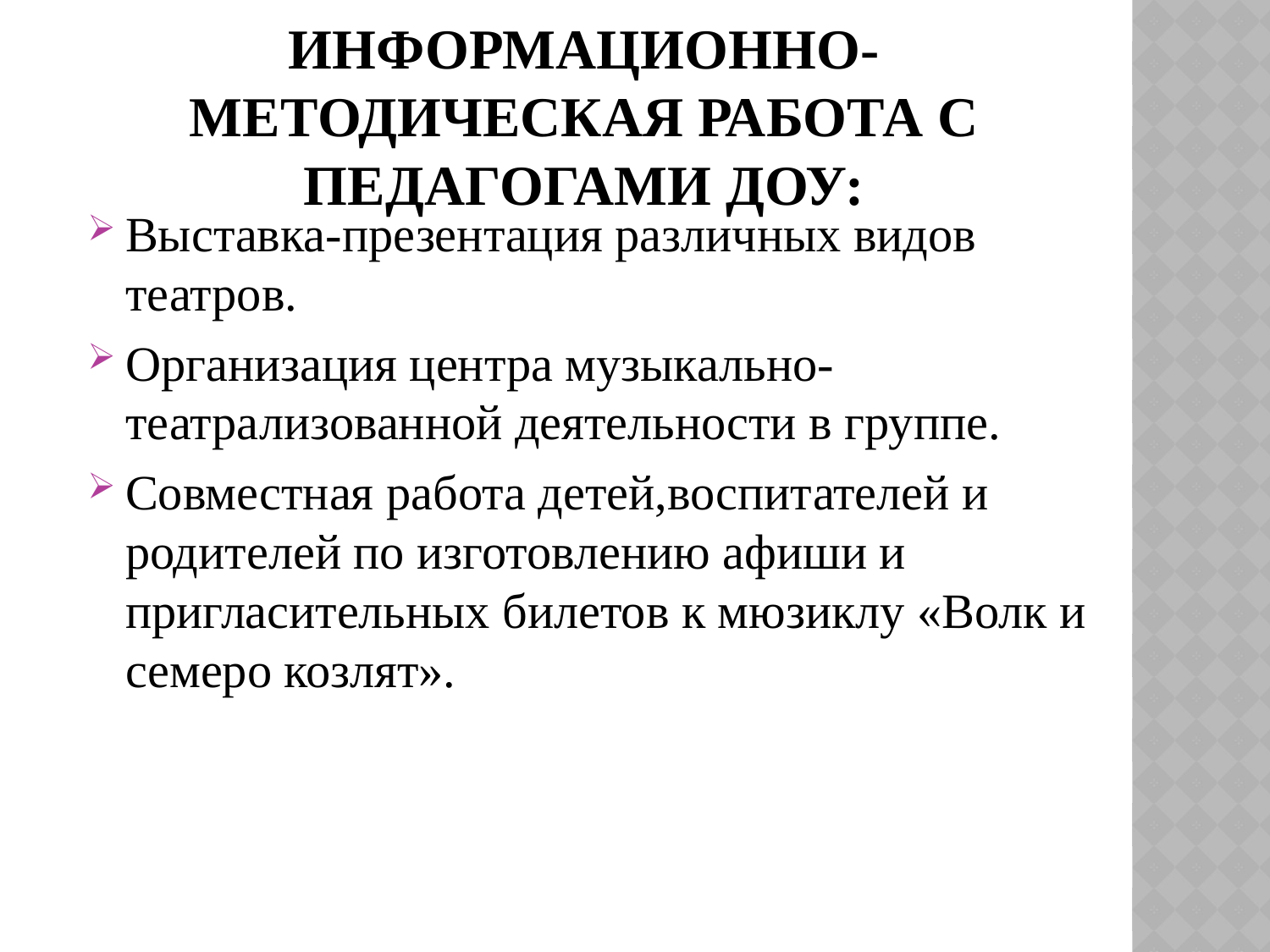

# Информационно-методическая работа с педагогами ДОУ:
Выставка-презентация различных видов театров.
Организация центра музыкально-театрализованной деятельности в группе.
Совместная работа детей,воспитателей и родителей по изготовлению афиши и пригласительных билетов к мюзиклу «Волк и семеро козлят».